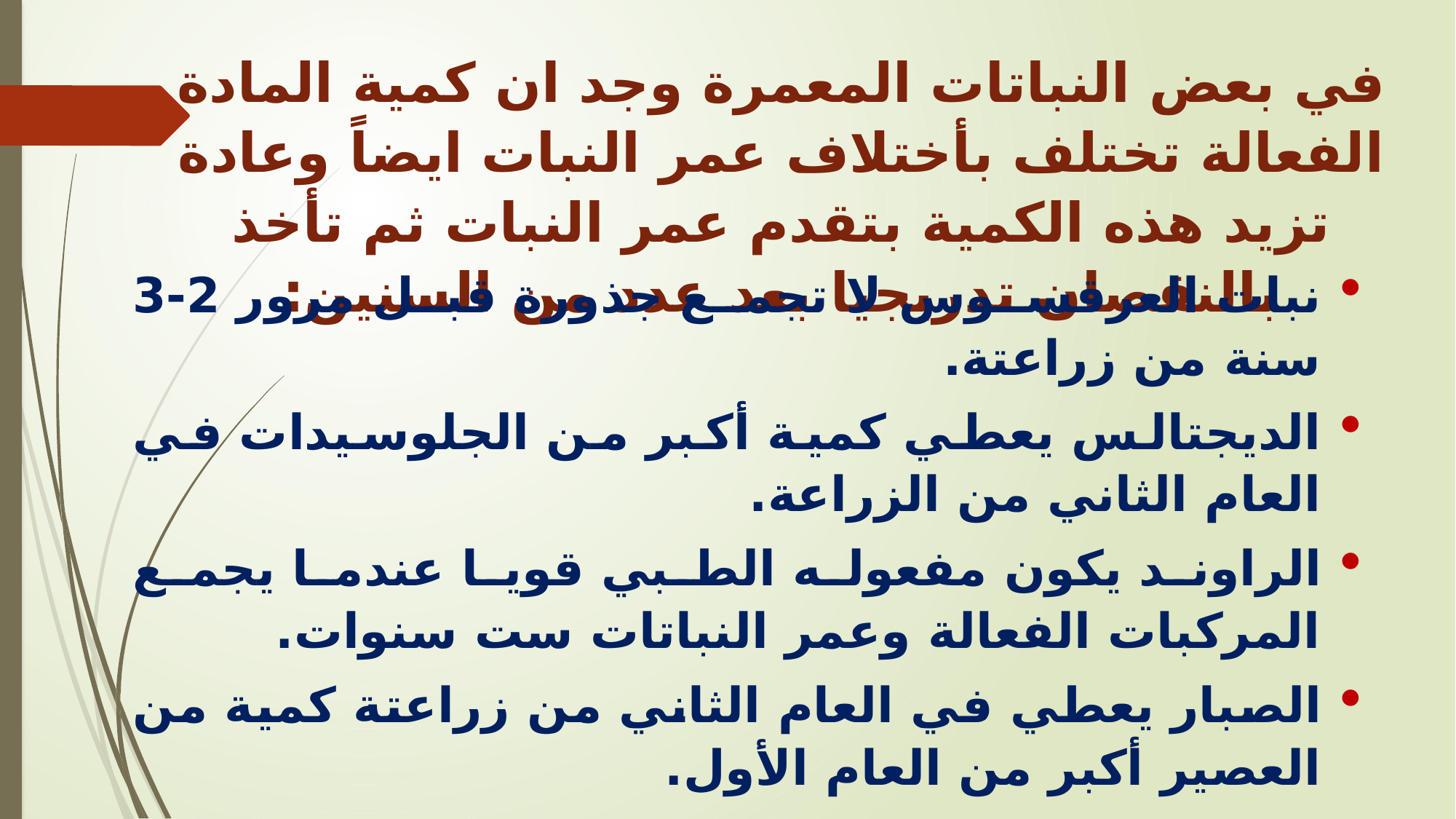

# في بعض النباتات المعمرة وجد ان كمية المادة الفعالة تختلف بأختلاف عمر النبات ايضاً وعادة تزيد هذه الكمية بتقدم عمر النبات ثم تأخذ بالنقصان تدريجيا بعد عدد من السنين:
نبات العرقسوس لا تجمع جذورة قبل مرور 2-3 سنة من زراعتة.
الديجتالس يعطي كمية أكبر من الجلوسيدات في العام الثاني من الزراعة.
الراوند يكون مفعوله الطبي قويا عندما يجمع المركبات الفعالة وعمر النباتات ست سنوات.
الصبار يعطي في العام الثاني من زراعتة كمية من العصير أكبر من العام الأول.